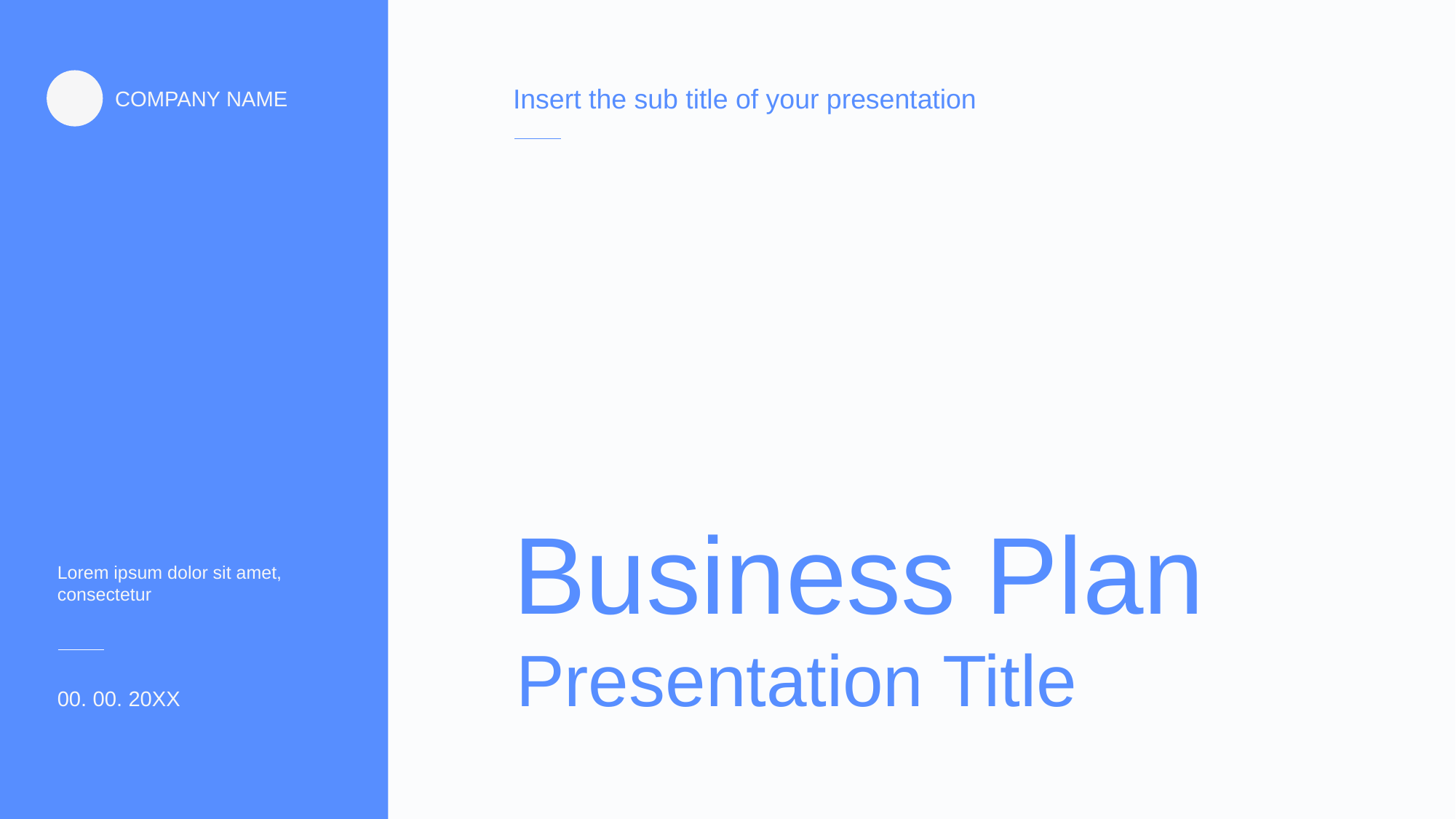

Insert the sub title of your presentation
COMPANY NAME
Business Plan
Lorem ipsum dolor sit amet, consectetur
Presentation Title
00. 00. 20XX